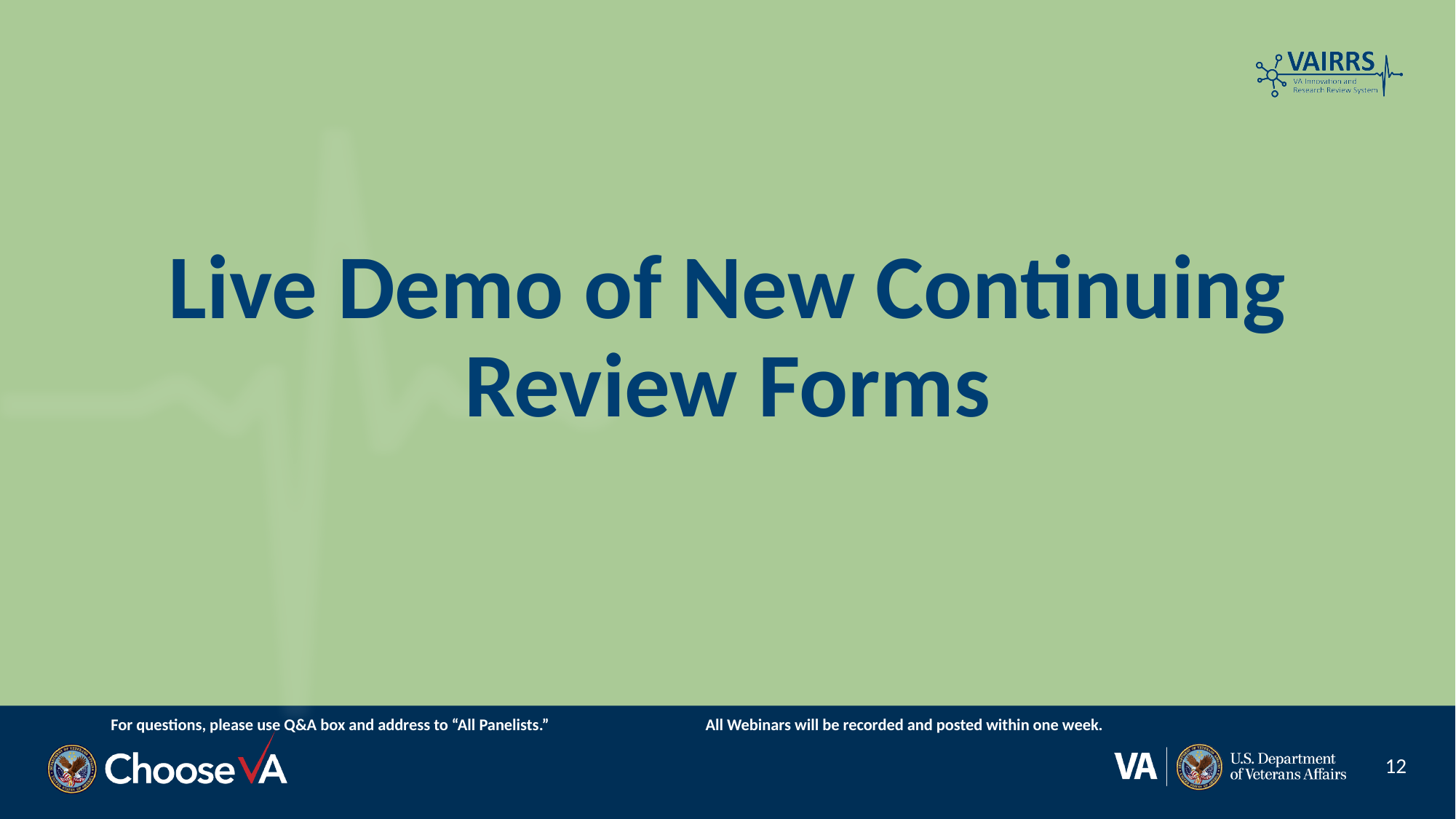

Live Demo of New Continuing Review Forms
For questions, please use Q&A box and address to “All Panelists.”                                           All Webinars will be recorded and posted within one week.